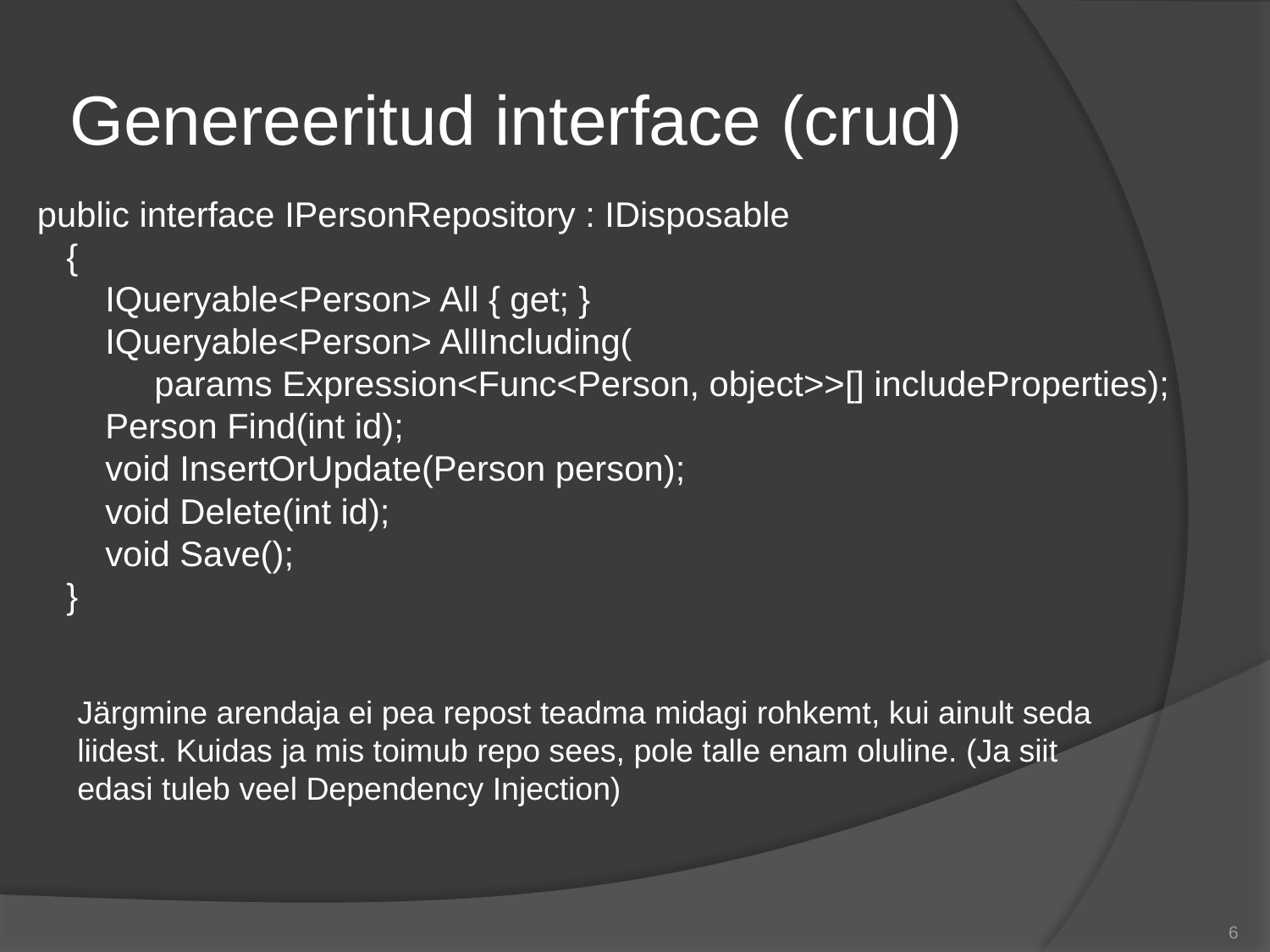

# Genereeritud interface (crud)
 public interface IPersonRepository : IDisposable
    {
        IQueryable<Person> All { get; }
        IQueryable<Person> AllIncluding(
	params Expression<Func<Person, object>>[] includeProperties);
        Person Find(int id);
        void InsertOrUpdate(Person person);
        void Delete(int id);
        void Save();
    }
Järgmine arendaja ei pea repost teadma midagi rohkemt, kui ainult seda liidest. Kuidas ja mis toimub repo sees, pole talle enam oluline. (Ja siit edasi tuleb veel Dependency Injection)
6